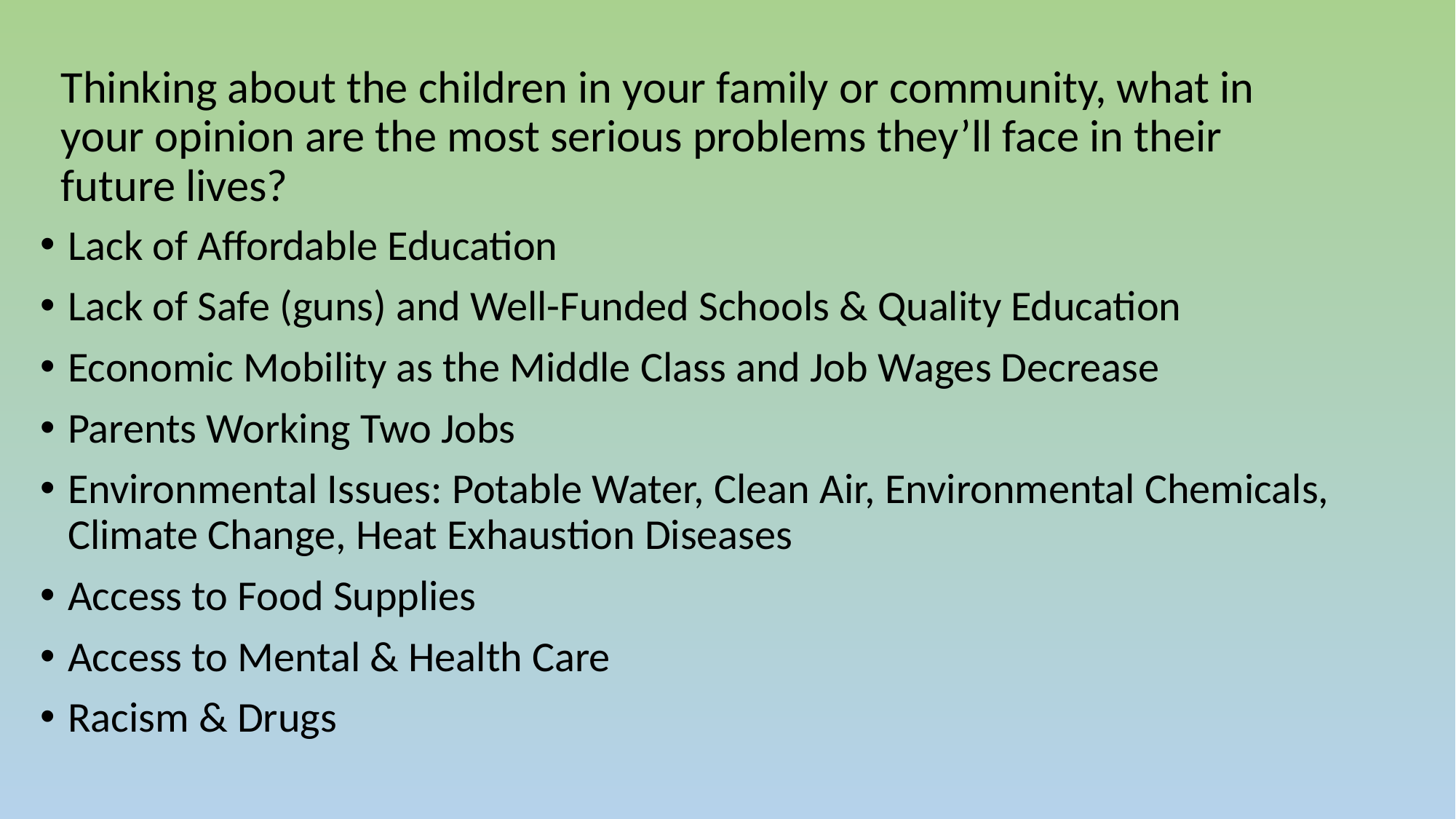

# Thinking about the children in your family or community, what in your opinion are the most serious problems they’ll face in their future lives?
Lack of Affordable Education
Lack of Safe (guns) and Well-Funded Schools & Quality Education
Economic Mobility as the Middle Class and Job Wages Decrease
Parents Working Two Jobs
Environmental Issues: Potable Water, Clean Air, Environmental Chemicals, Climate Change, Heat Exhaustion Diseases
Access to Food Supplies
Access to Mental & Health Care
Racism & Drugs